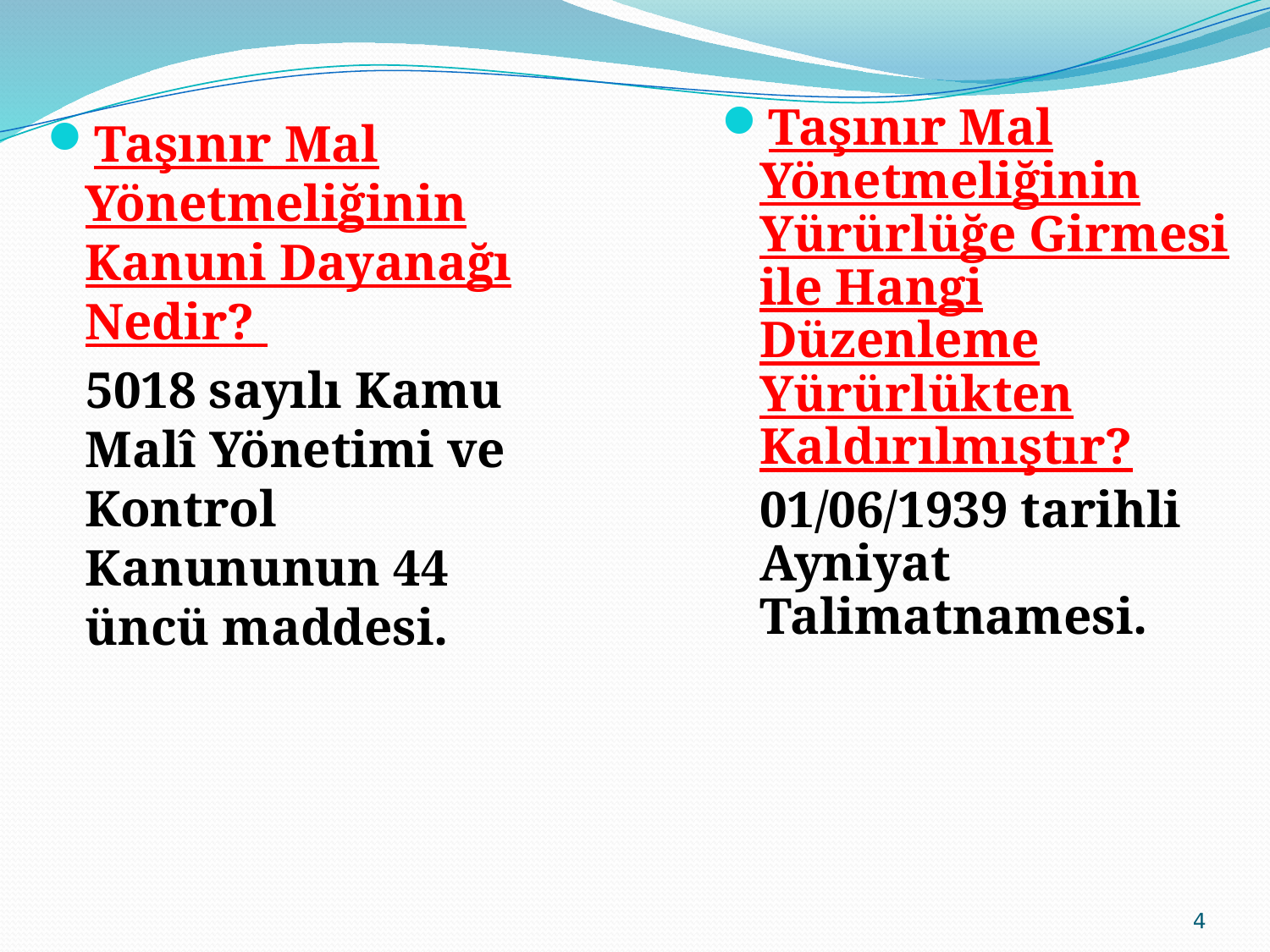

Taşınır Mal Yönetmeliğinin Yürürlüğe Girmesi ile Hangi Düzenleme Yürürlükten Kaldırılmıştır?
	01/06/1939 tarihli Ayniyat Talimatnamesi.

Taşınır Mal Yönetmeliğinin Kanuni Dayanağı Nedir?
   5018 sayılı Kamu Malî Yönetimi ve Kontrol Kanununun 44 üncü maddesi.
4